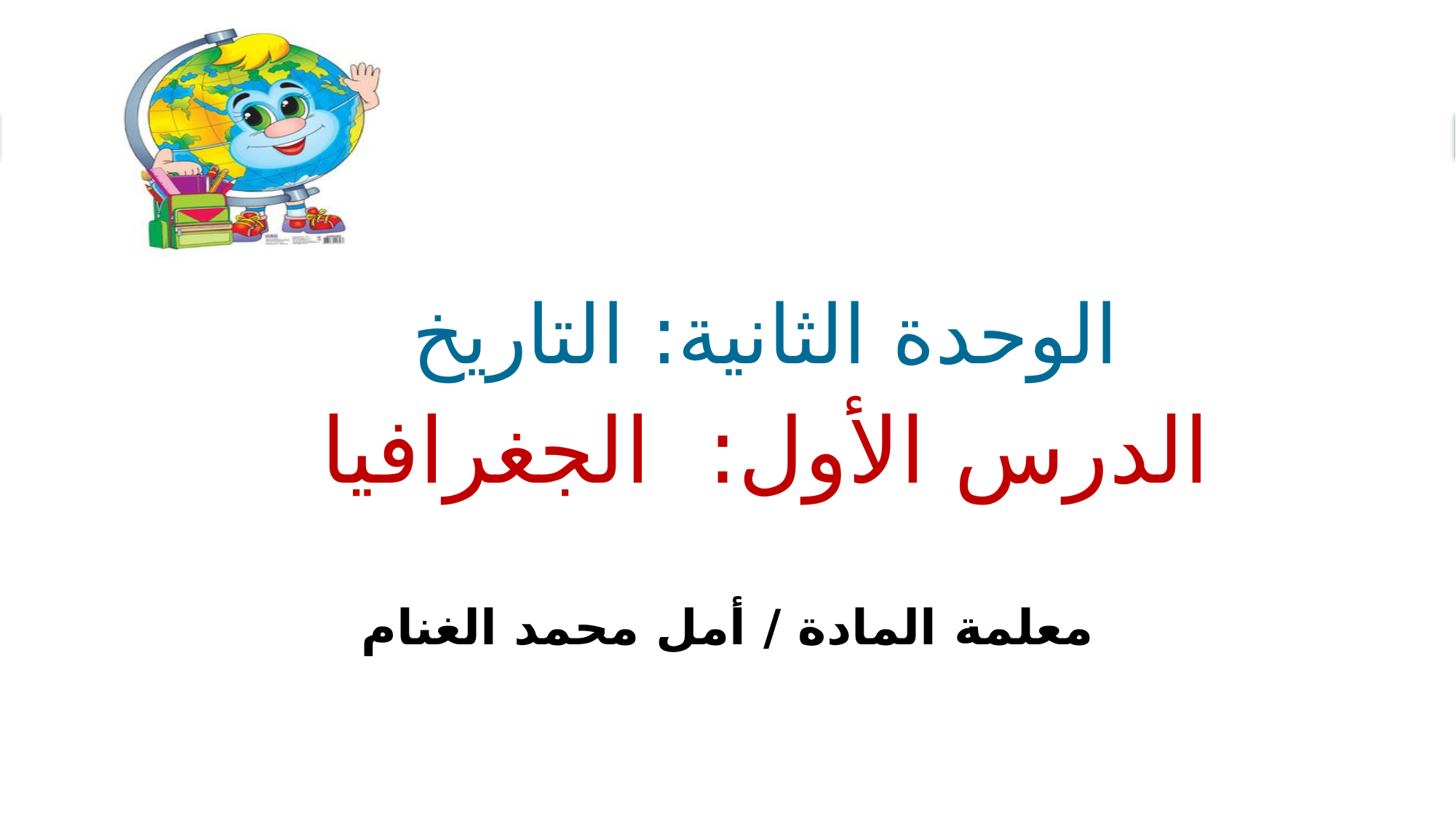

# الوحدة الثانية: التاريخ الدرس الأول:  الجغرافيا
معلمة المادة / أمل محمد الغنام